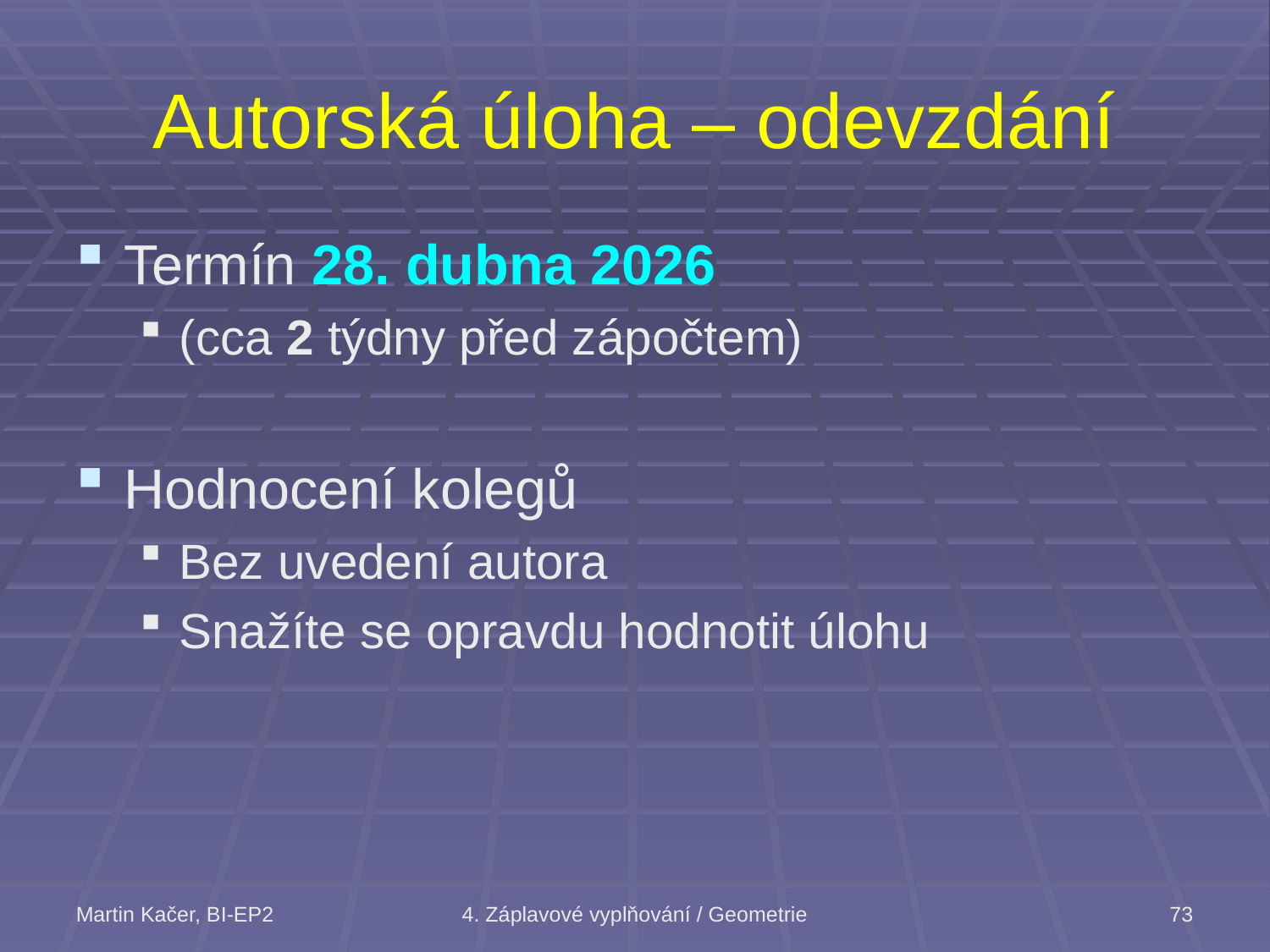

# Autorská úloha – odevzdání
Termín 28. dubna 2026
(cca 2 týdny před zápočtem)

Hodnocení kolegů
Bez uvedení autora
Snažíte se opravdu hodnotit úlohu
Martin Kačer, BI-EP2
4. Záplavové vyplňování / Geometrie
73